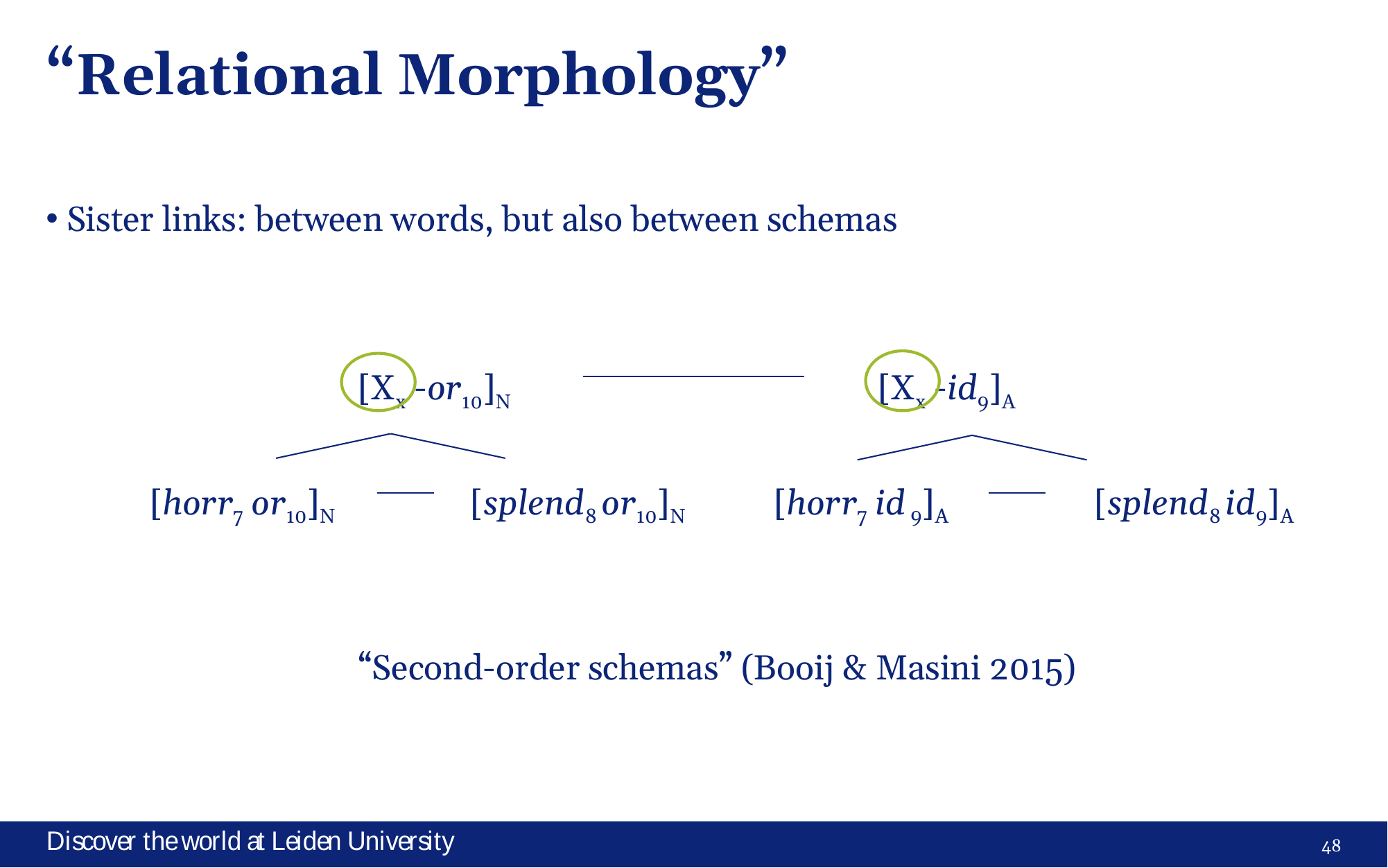

# “Relational Morphology”

Sister links: between words, but also between schemas

			[Xx -or10]N				[Xx -id9]A

	[horr7 or10]N		 [splend8 or10]N 	[horr7 id 9]A		 [splend8 id9]A

			“Second-order schemas” (Booij & Masini 2015)

48